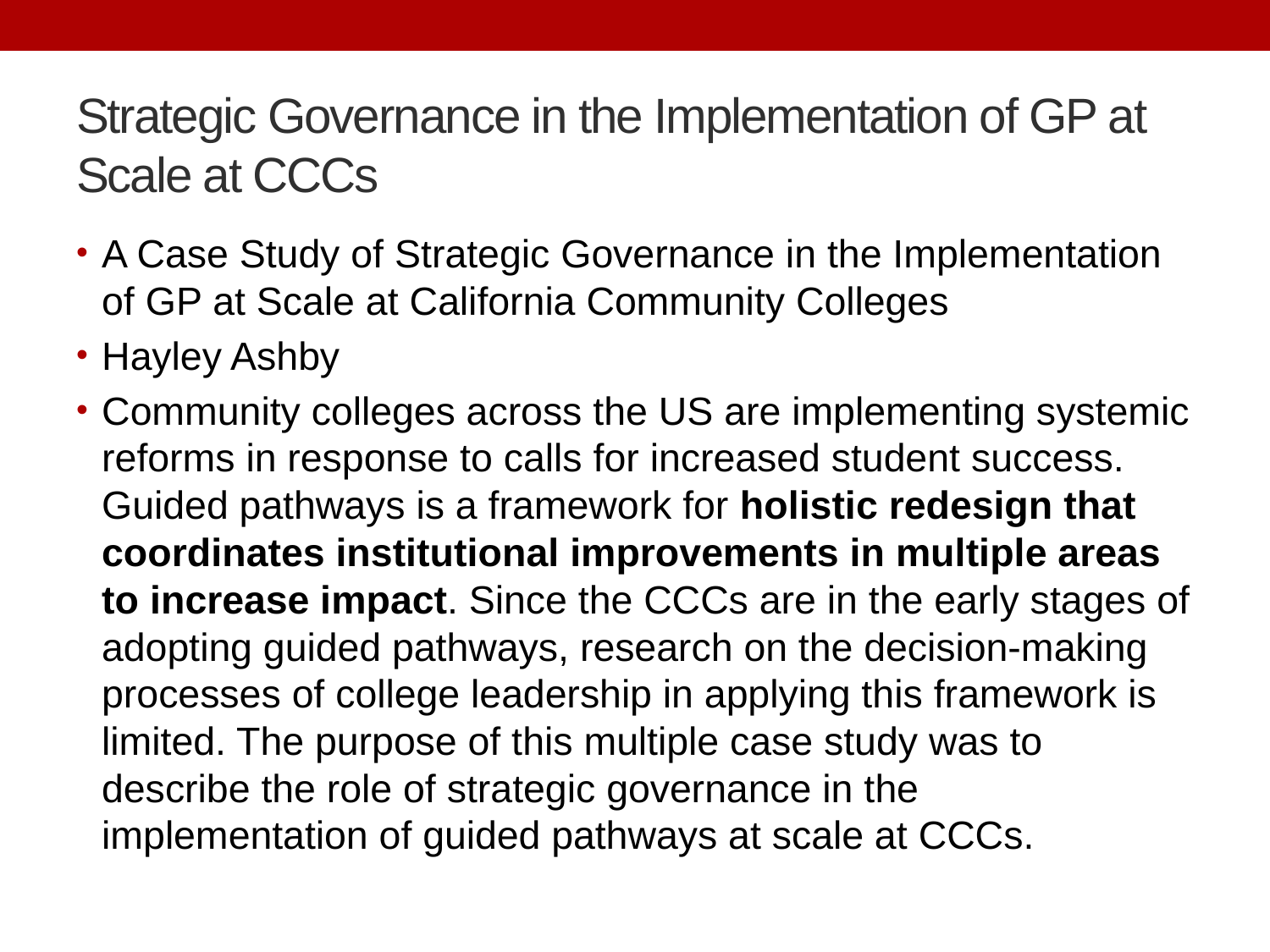

# Strategic Governance in the Implementation of GP at Scale at CCCs
A Case Study of Strategic Governance in the Implementation of GP at Scale at California Community Colleges
Hayley Ashby
Community colleges across the US are implementing systemic reforms in response to calls for increased student success. Guided pathways is a framework for holistic redesign that coordinates institutional improvements in multiple areas to increase impact. Since the CCCs are in the early stages of adopting guided pathways, research on the decision-making processes of college leadership in applying this framework is limited. The purpose of this multiple case study was to describe the role of strategic governance in the implementation of guided pathways at scale at CCCs.